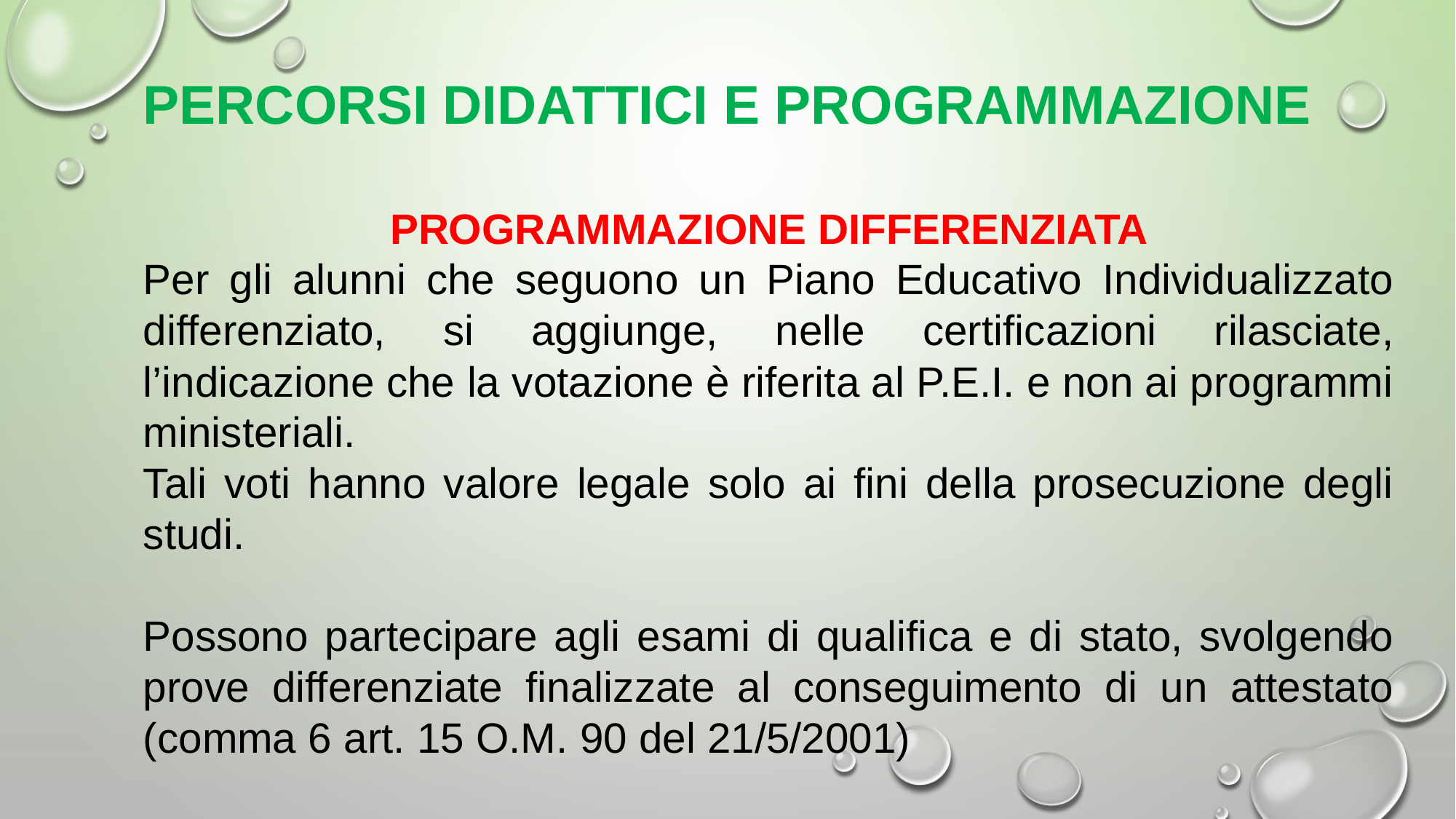

# Percorsi didattici e programmazione
PROGRAMMAZIONE DIFFERENZIATA
Per gli alunni che seguono un Piano Educativo Individualizzato differenziato, si aggiunge, nelle certificazioni rilasciate, l’indicazione che la votazione è riferita al P.E.I. e non ai programmi ministeriali.
Tali voti hanno valore legale solo ai fini della prosecuzione degli studi.

Possono partecipare agli esami di qualifica e di stato, svolgendo prove differenziate finalizzate al conseguimento di un attestato (comma 6 art. 15 O.M. 90 del 21/5/2001)